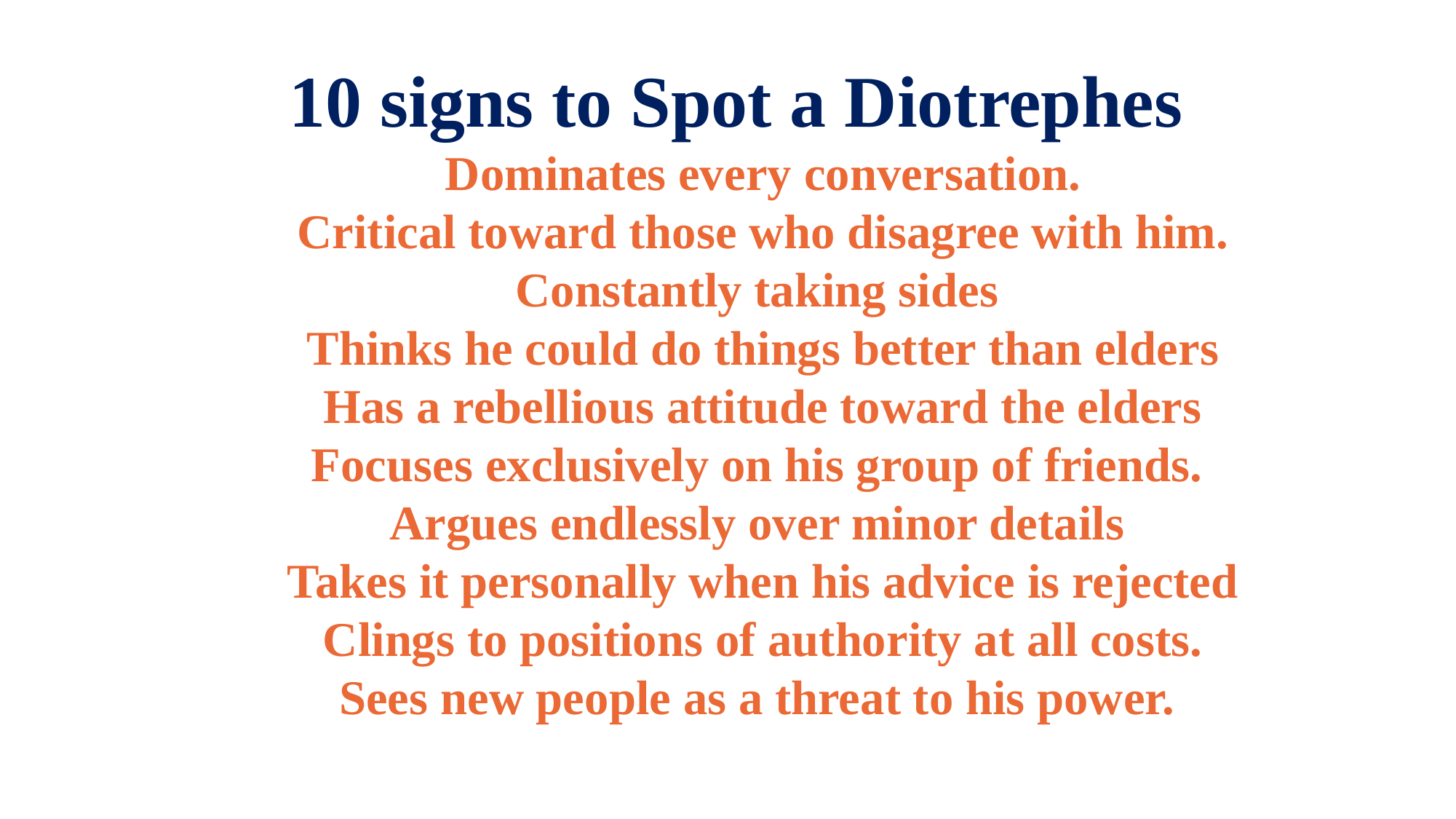

10 signs to Spot a Diotrephes
Dominates every conversation.
Critical toward those who disagree with him.
Constantly taking sides
Thinks he could do things better than elders
Has a rebellious attitude toward the elders
Focuses exclusively on his group of friends.
Argues endlessly over minor details
Takes it personally when his advice is rejected
Clings to positions of authority at all costs.
Sees new people as a threat to his power.